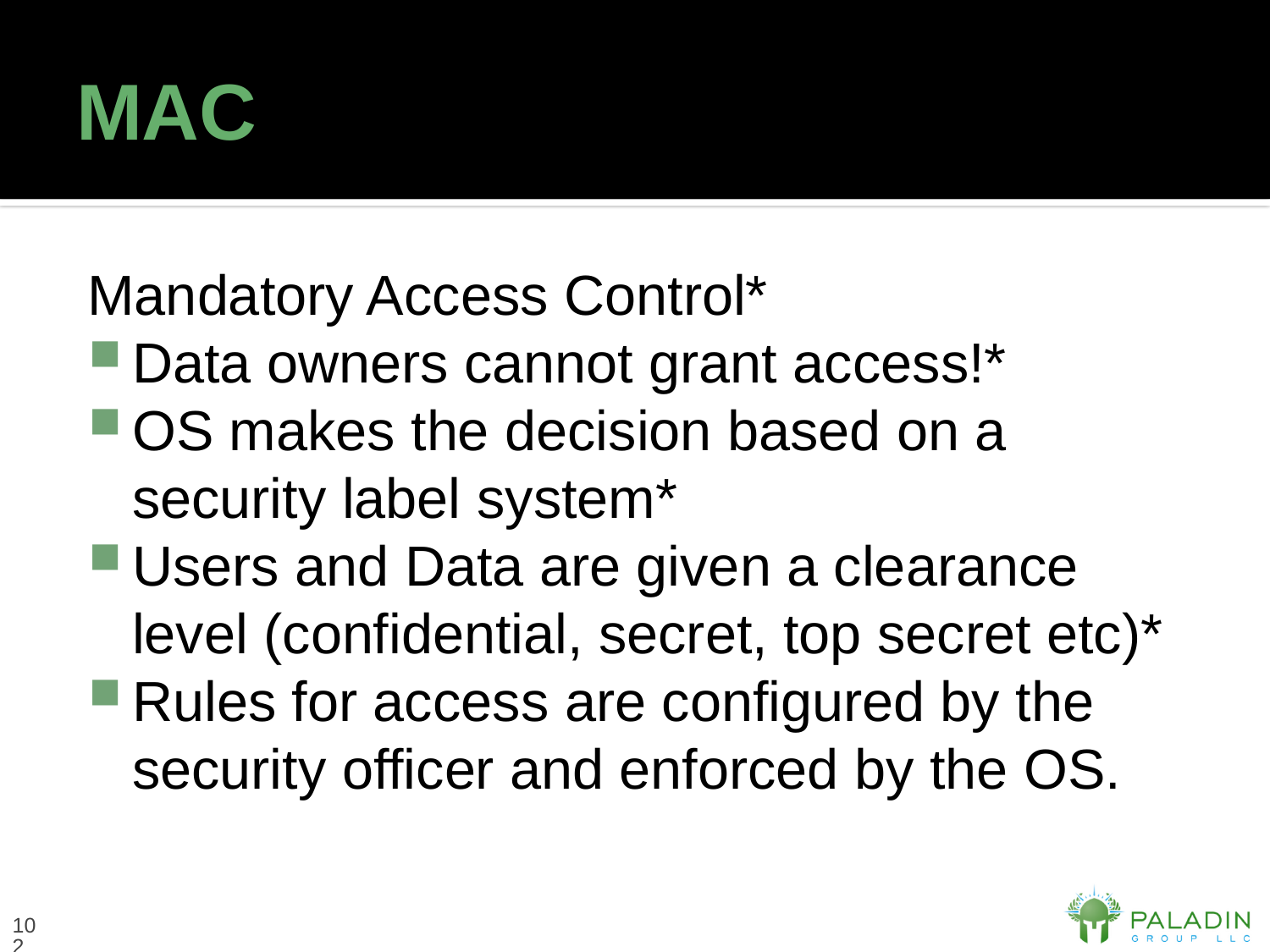

# MAC
Mandatory Access Control*
Data owners cannot grant access!*
OS makes the decision based on a security label system*
Users and Data are given a clearance level (confidential, secret, top secret etc)*
Rules for access are configured by the security officer and enforced by the OS.